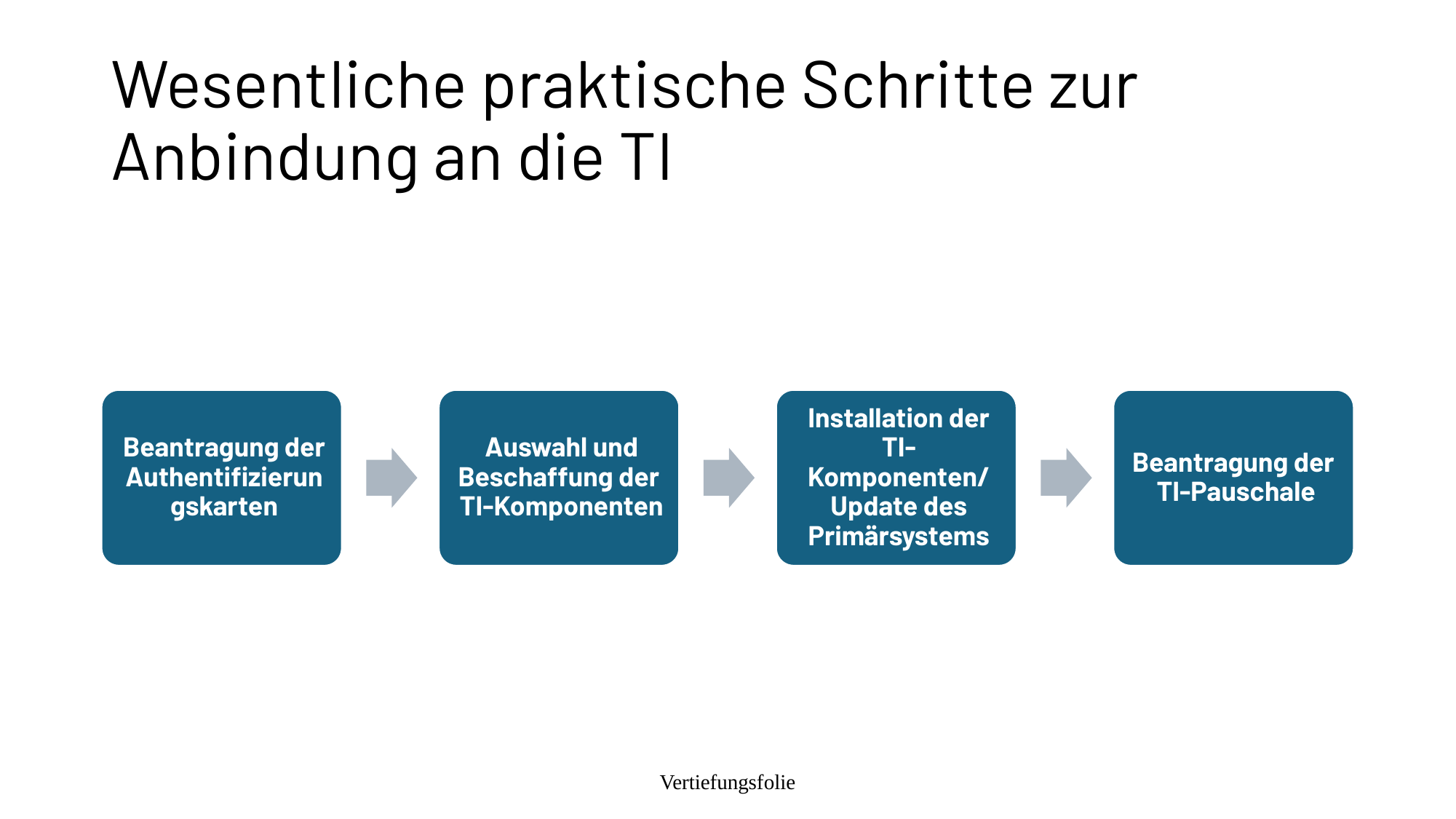

# Wesentliche praktische Schritte zur Anbindung an die TI
Beantragung der Authentifizierungskarten

Auswahl und Beschaffung der
TI-Komponenten

Installation der TI-Komponenten/
Update des Primärsystems

Beantragung der
TI-Pauschale
Vertiefungsfolie